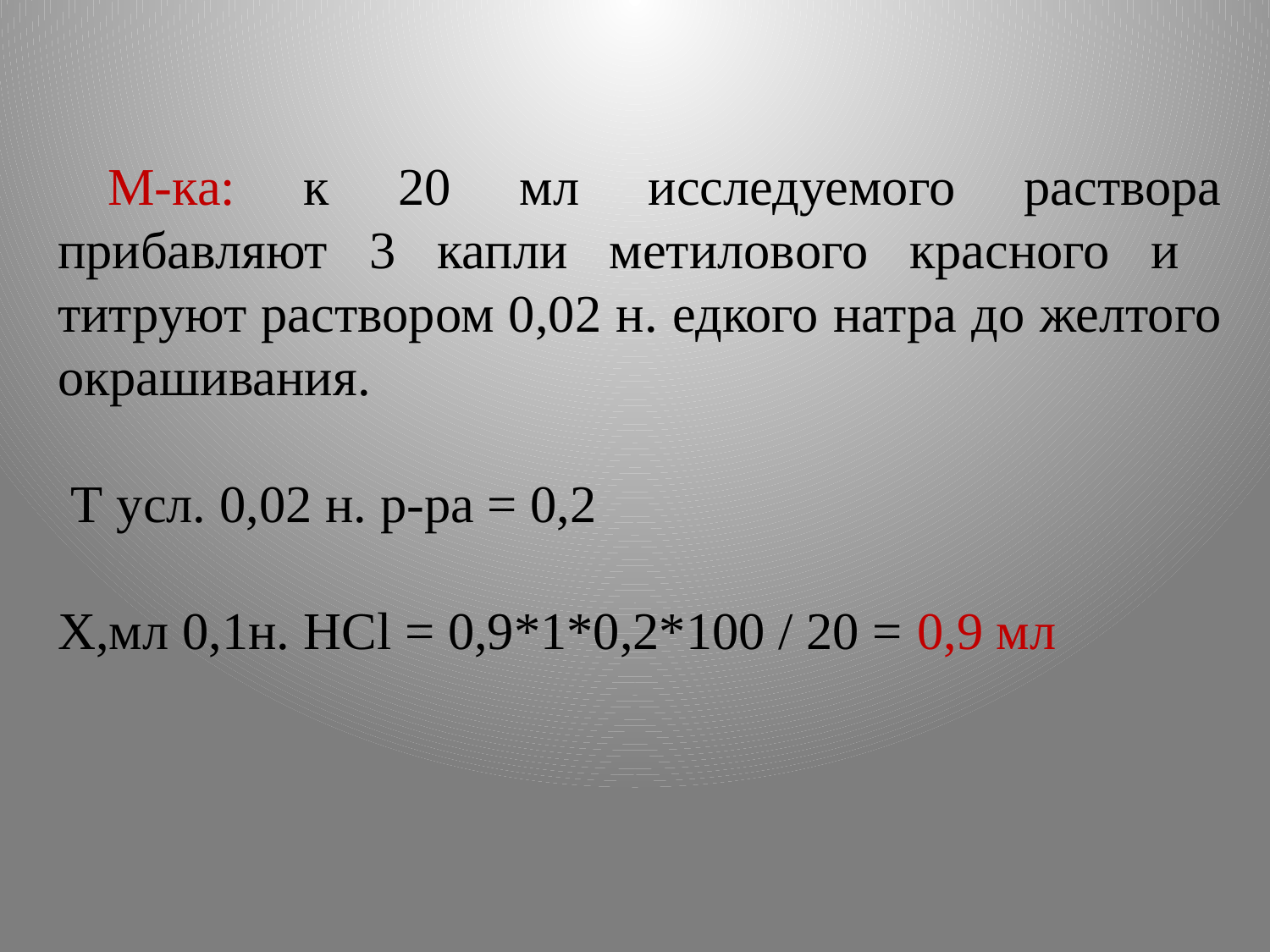

М-ка: к 20 мл исследуемого раствора прибавляют 3 капли метилового красного и  титруют раствором 0,02 н. едкого натра до желтого окрашивания.

 Т усл. 0,02 н. р-ра = 0,2

X,мл 0,1н. HCl = 0,9*1*0,2*100 / 20 = 0,9 мл